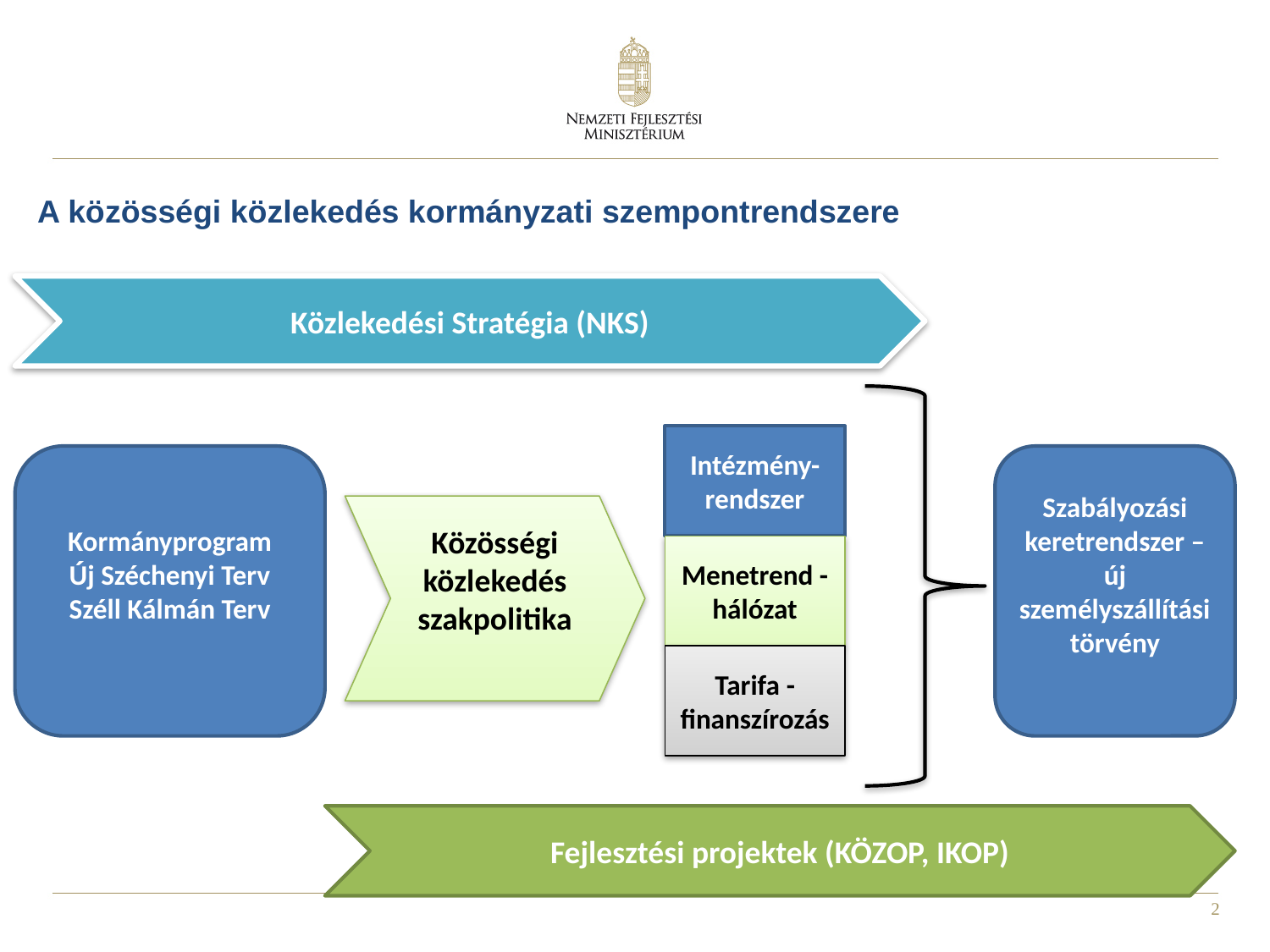

A közösségi közlekedés kormányzati szempontrendszere
Közlekedési Stratégia (NKS)

Intézmény-rendszer
Kormányprogram
Új Széchenyi Terv
Széll Kálmán Terv

Szabályozási keretrendszer – új személyszállítási törvény

Közösségi közlekedés
szakpolitika

Menetrend -hálózat
Tarifa - finanszírozás
Fejlesztési projektek (KÖZOP, IKOP)